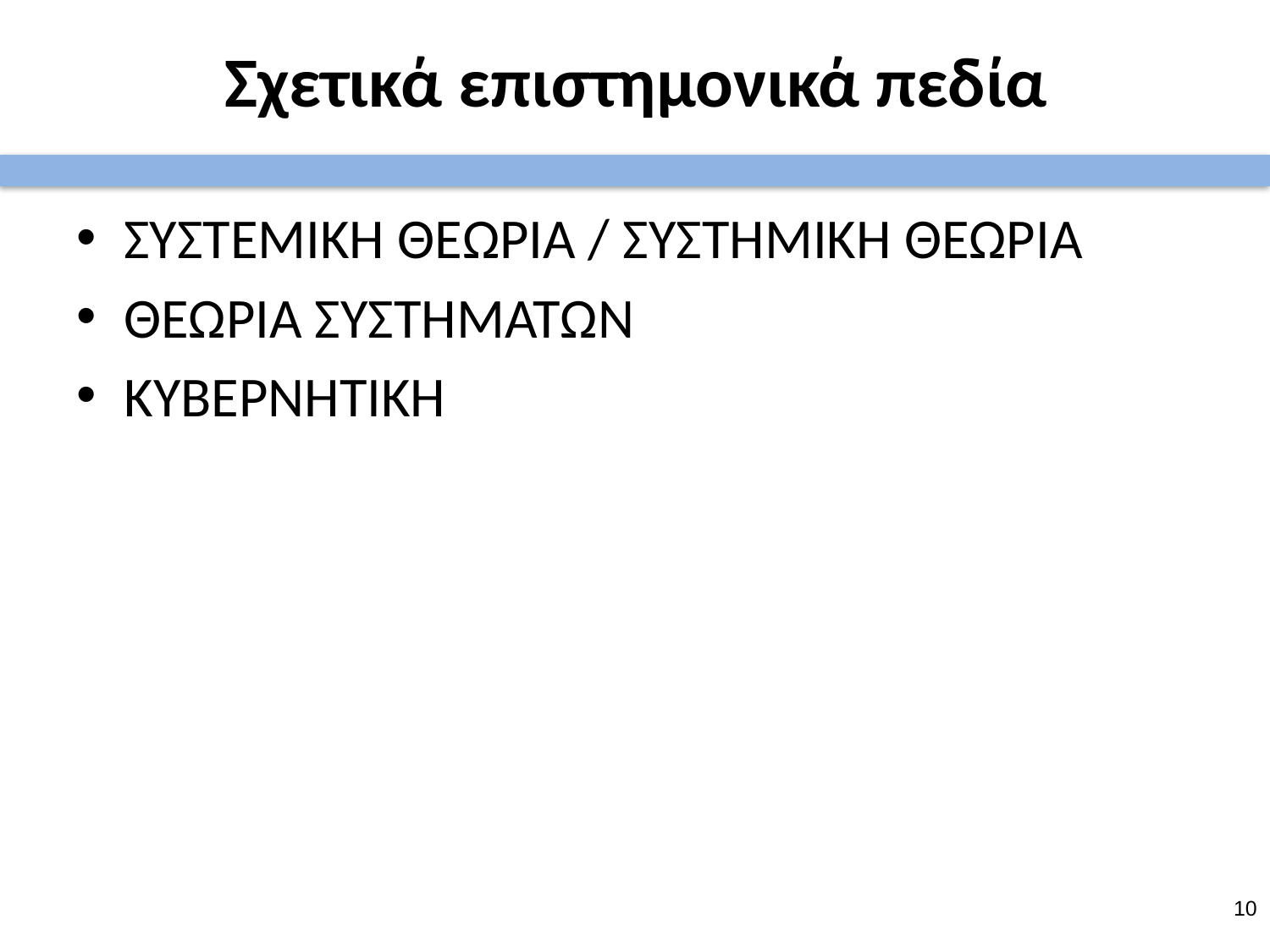

# Σχετικά επιστημονικά πεδία
ΣΥΣΤΕΜΙΚΗ ΘΕΩΡΙΑ / ΣΥΣΤΗΜΙΚΗ ΘΕΩΡΙΑ
ΘΕΩΡΙΑ ΣΥΣΤΗΜΑΤΩΝ
ΚΥΒΕΡΝΗΤΙΚΗ
10